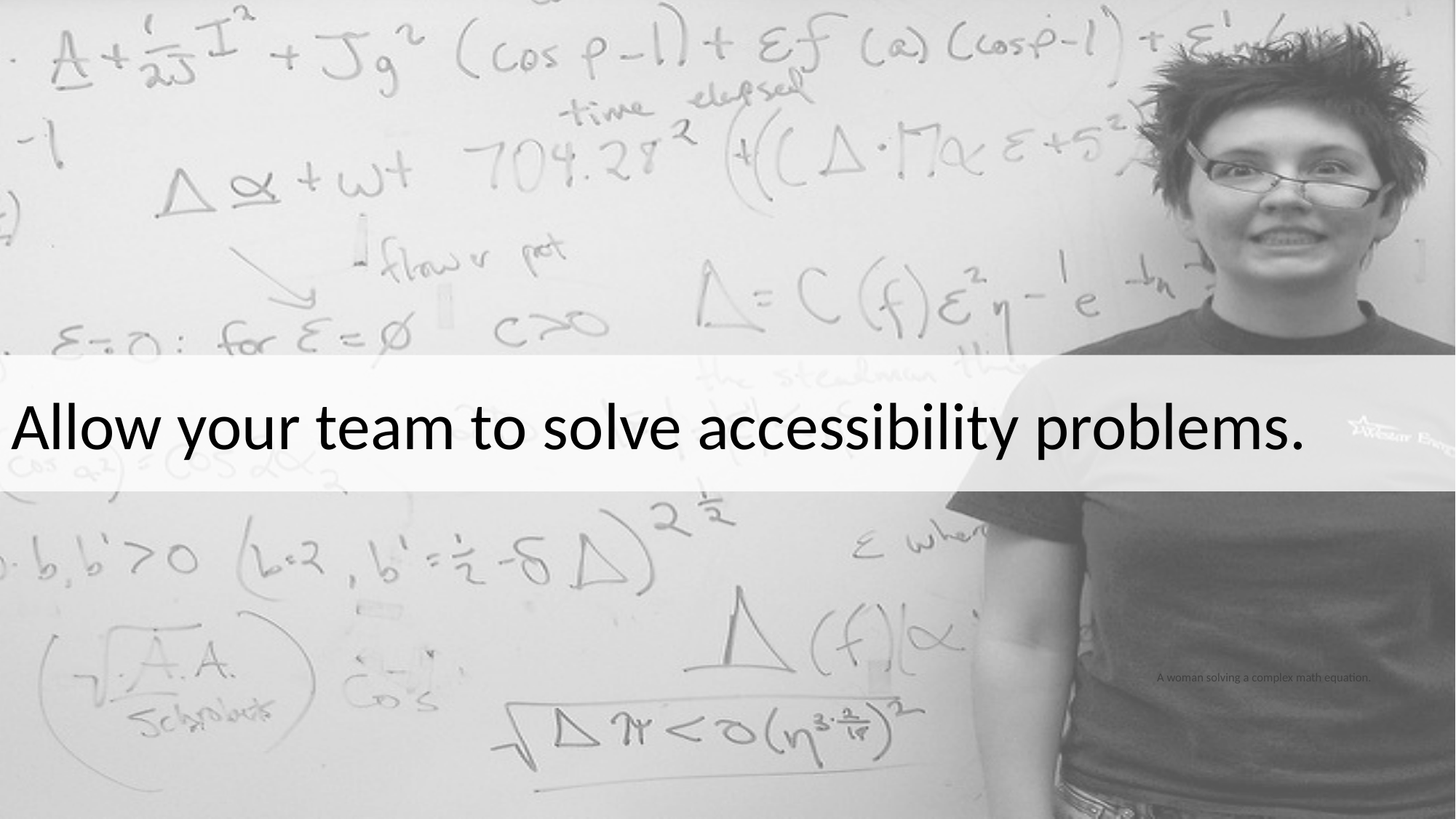

# Allow your team to solve accessibility problems.
A woman solving a complex math equation.